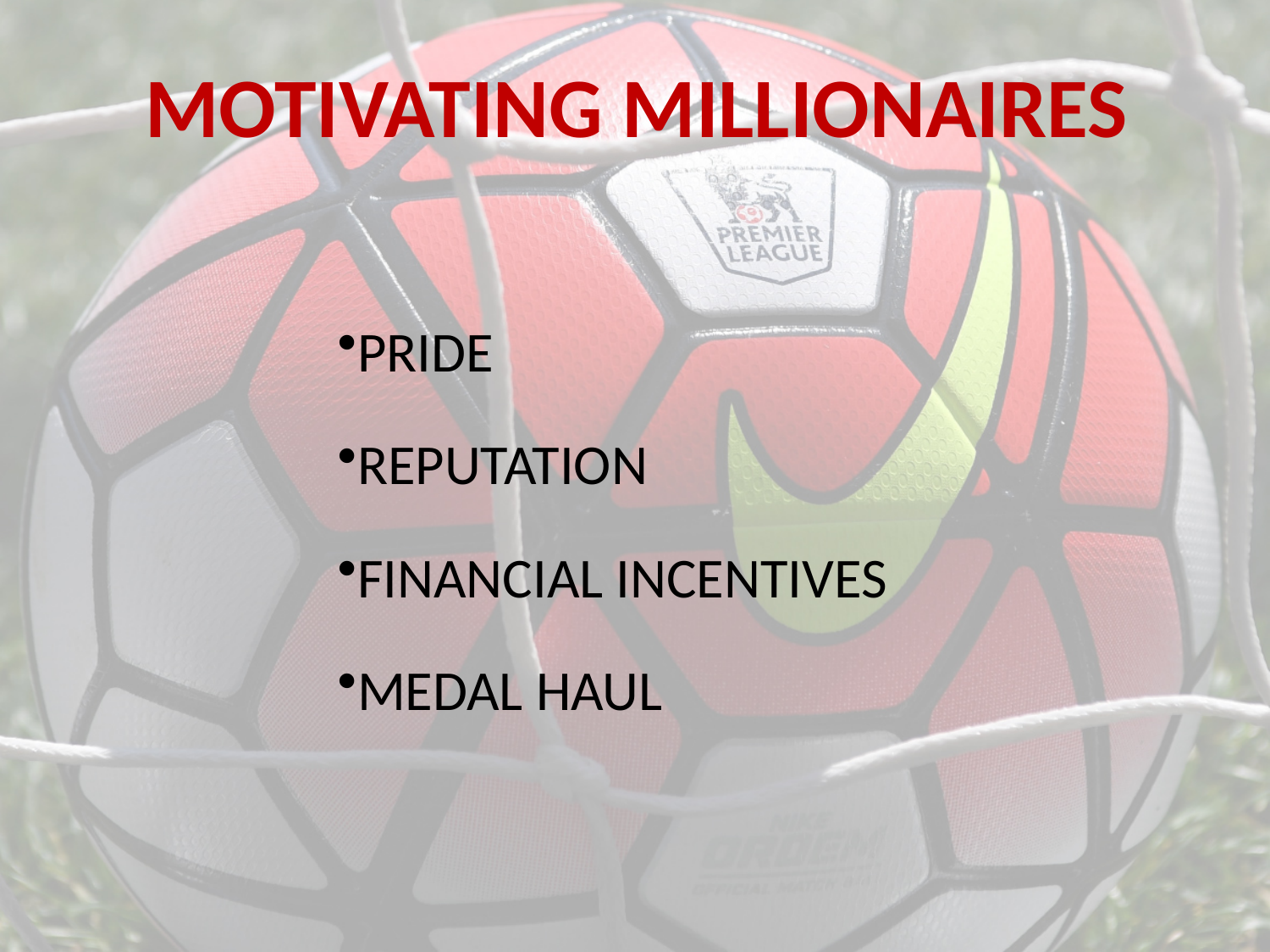

MOTIVATING MILLIONAIRES
PRIDE
REPUTATION
FINANCIAL INCENTIVES
MEDAL HAUL